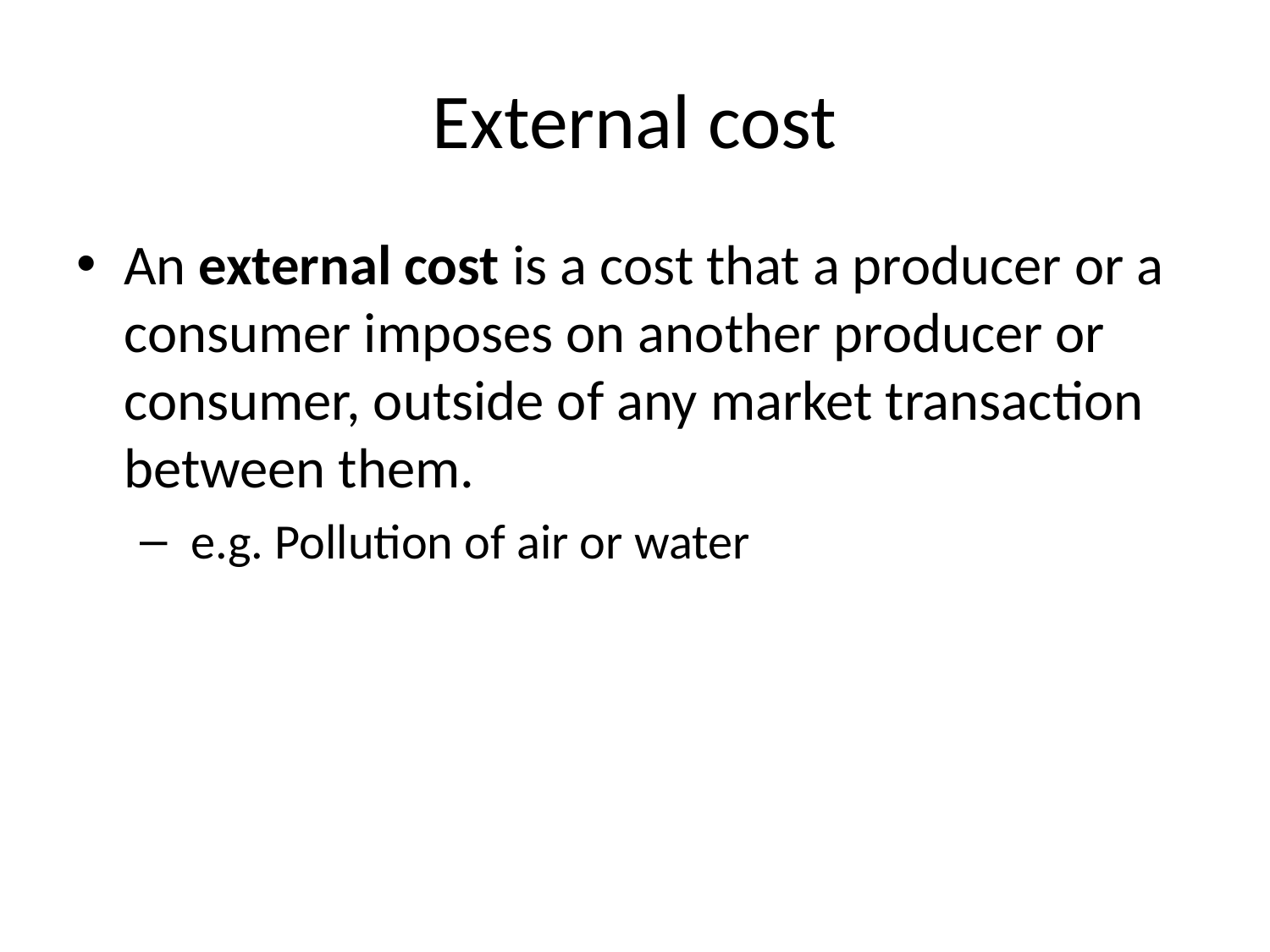

# External cost
An external cost is a cost that a producer or a consumer imposes on another producer or consumer, outside of any market transaction between them.
 e.g. Pollution of air or water